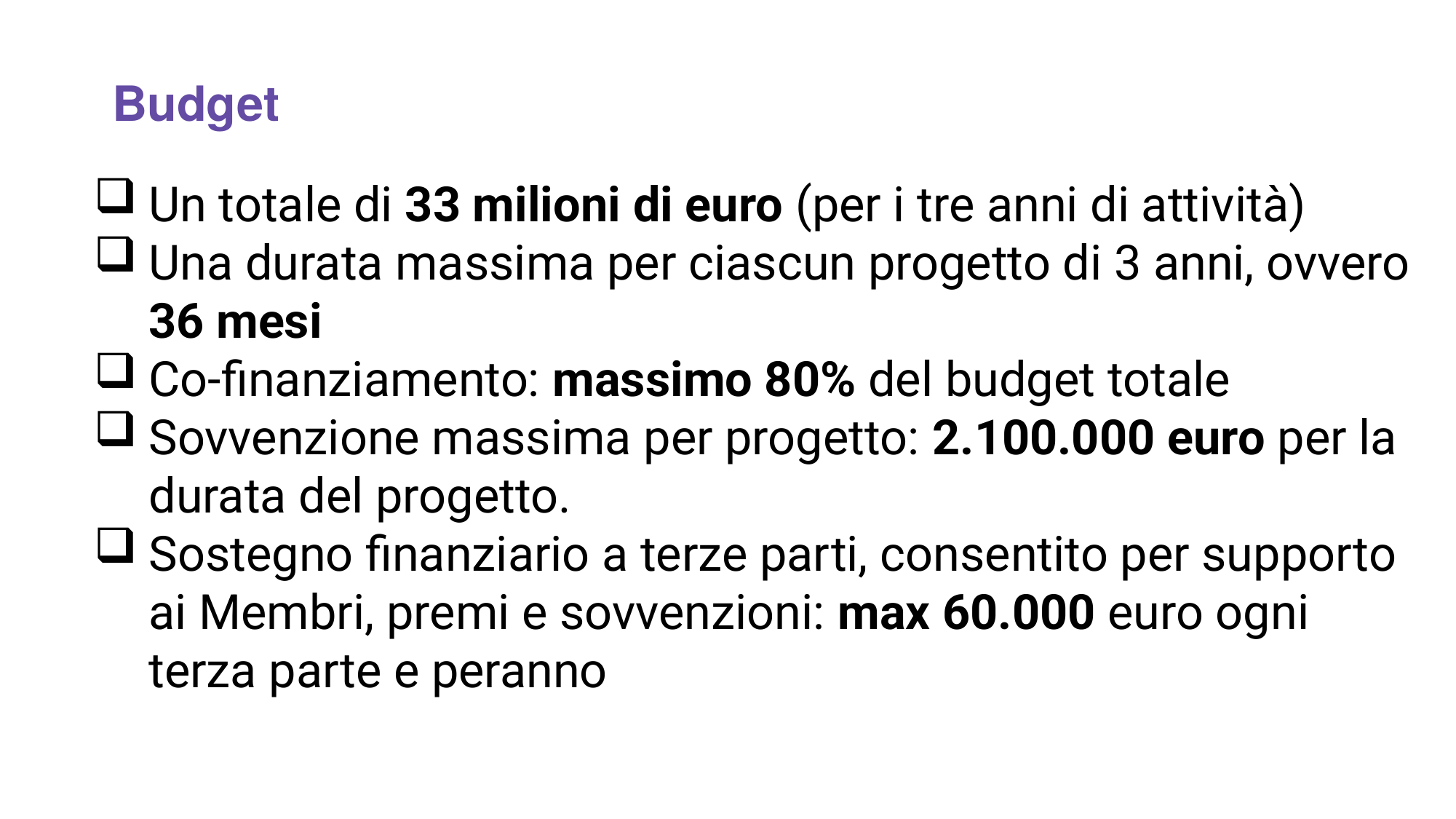

# Budget
Un totale di 33 milioni di euro (per i tre anni di attività)
Una durata massima per ciascun progetto di 3 anni, ovvero 36 mesi
Co-finanziamento: massimo 80% del budget totale
Sovvenzione massima per progetto: 2.100.000 euro per la durata del progetto.
Sostegno finanziario a terze parti, consentito per supporto ai Membri, premi e sovvenzioni: max 60.000 euro ogni terza parte e peranno